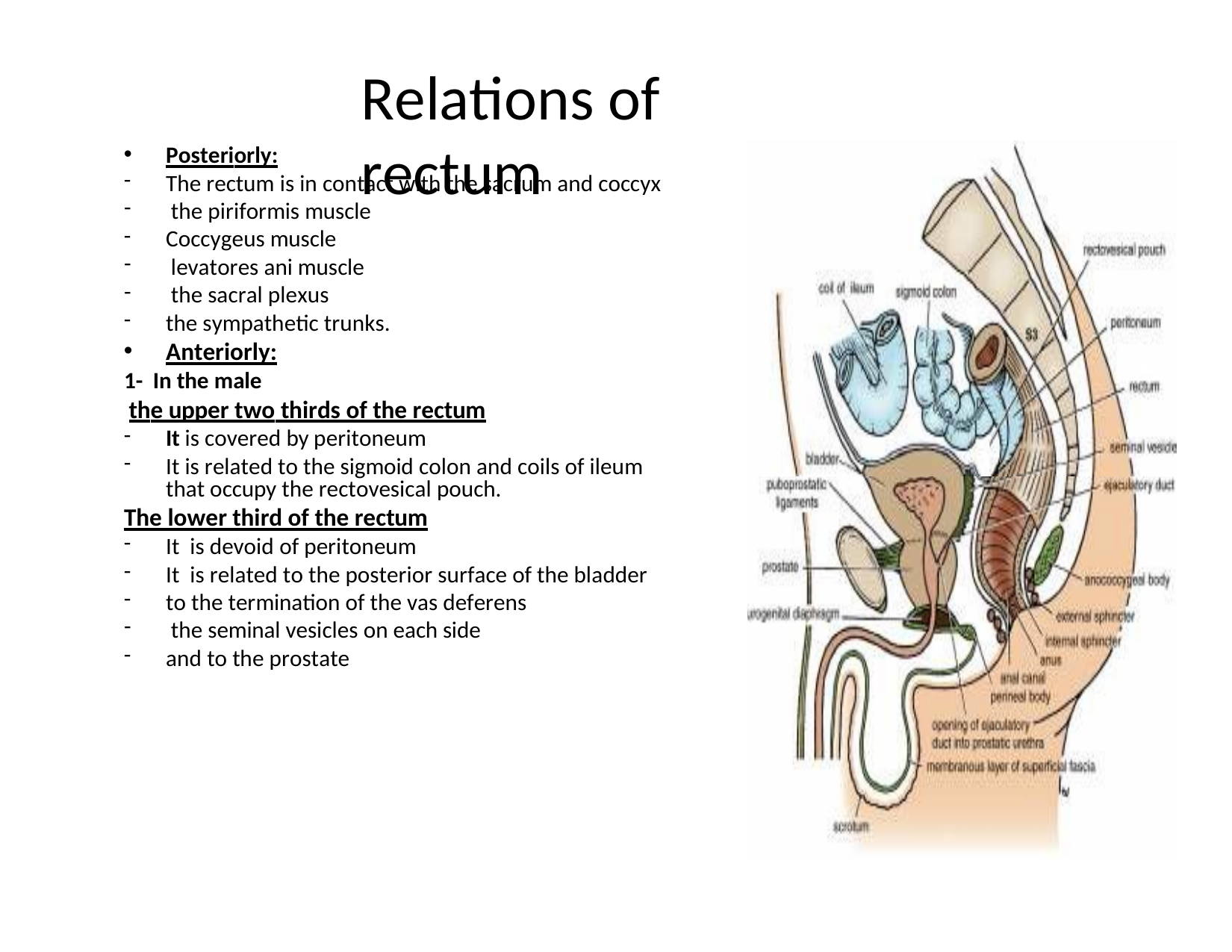

Relations of rectum
Posteriorly:
The rectum is in contact with the sacrum and coccyx
the piriformis muscle
Coccygeus muscle
levatores ani muscle
the sacral plexus
the sympathetic trunks.
Anteriorly:
1-  In the male
the upper two thirds of the rectum
It is covered by peritoneum
It is related to the sigmoid colon and coils of ileum that occupy the rectovesical pouch.
The lower third of the rectum
It  is devoid of peritoneum
It  is related to the posterior surface of the bladder
to the termination of the vas deferens
the seminal vesicles on each side
and to the prostate